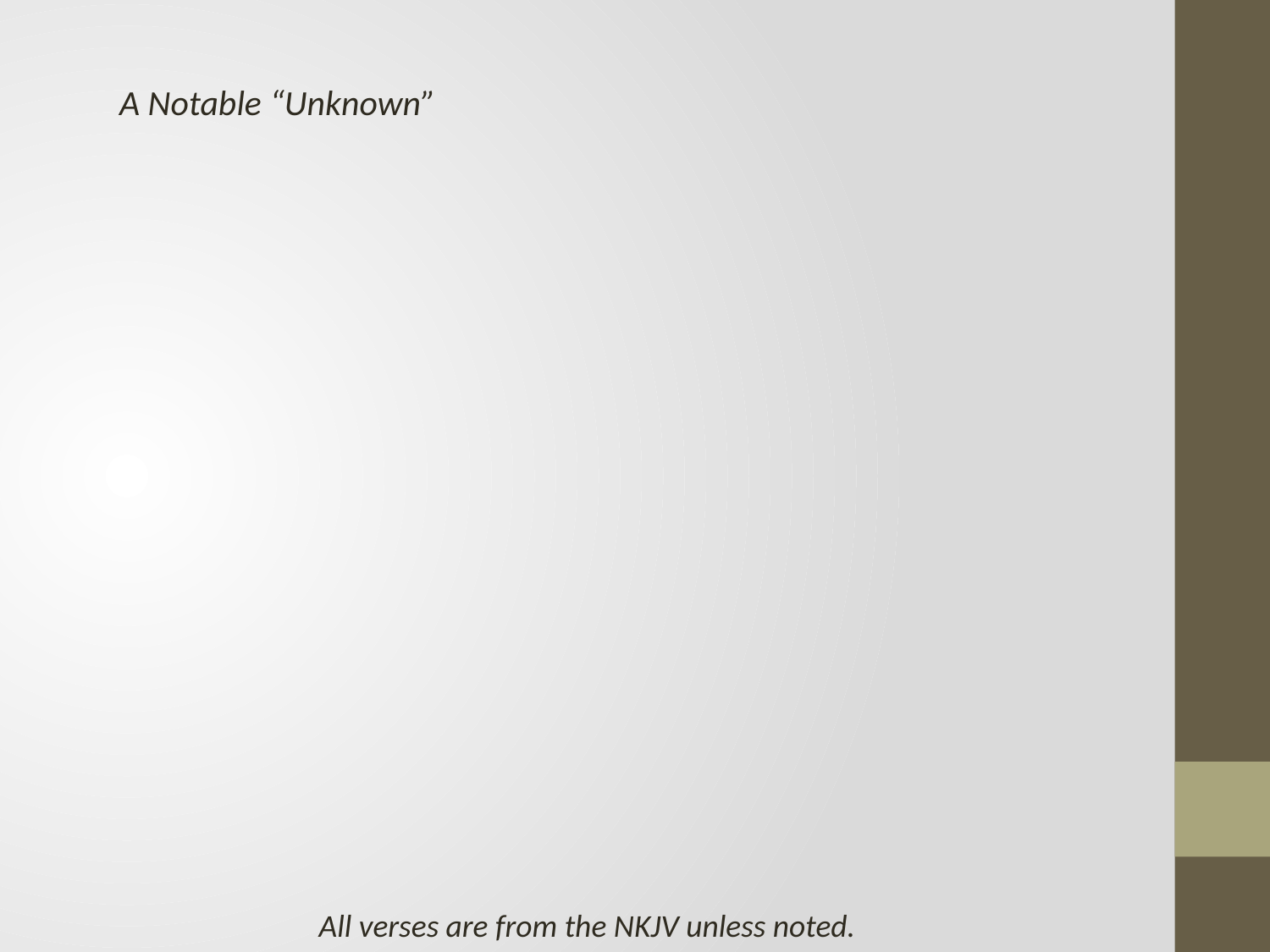

A Notable “Unknown”
#

All verses are from the NKJV unless noted.